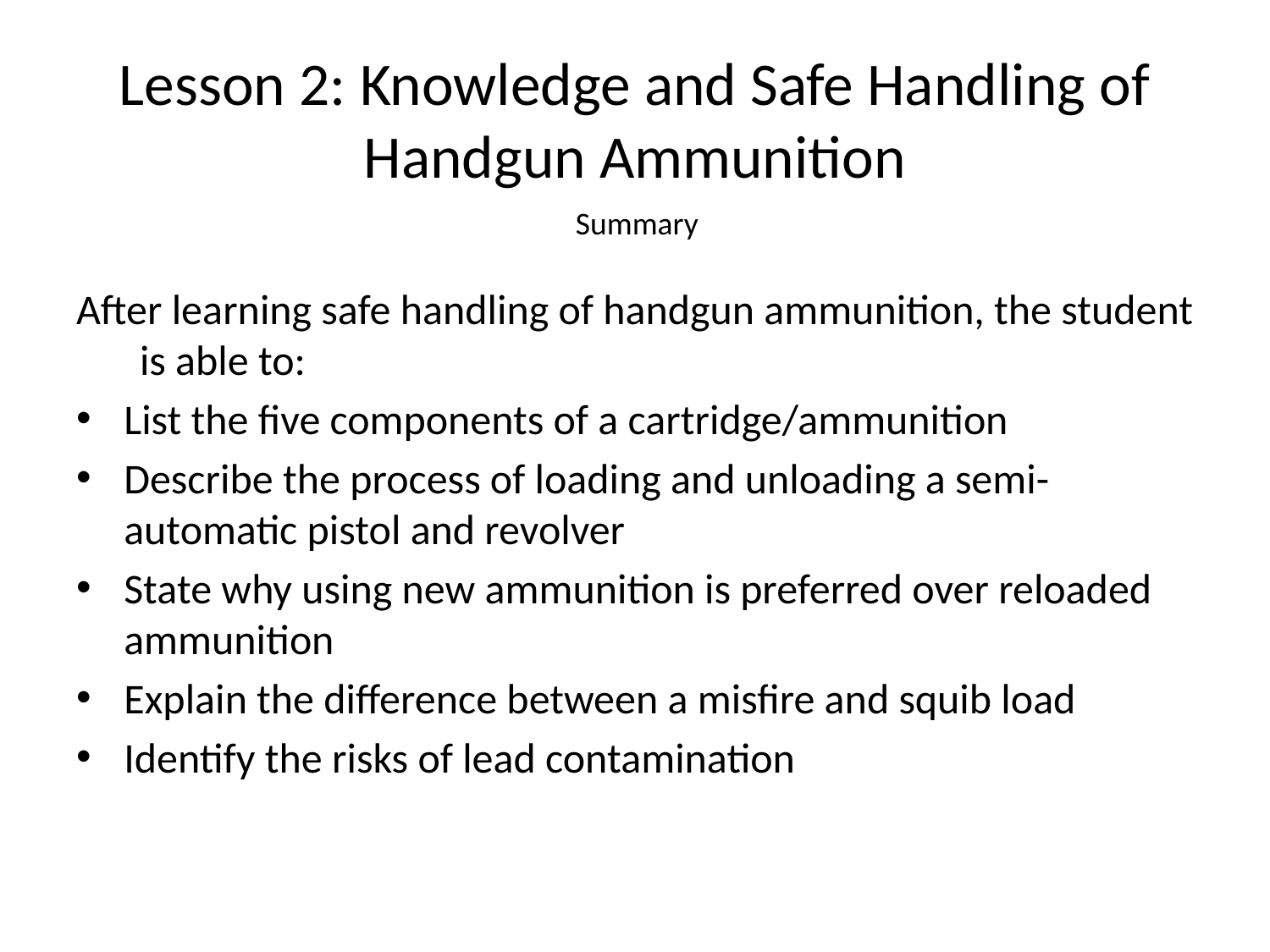

# Lesson 2: Knowledge and Safe Handling of Handgun Ammunition
Summary
After learning safe handling of handgun ammunition, the student is able to:
List the five components of a cartridge/ammunition
Describe the process of loading and unloading a semi-automatic pistol and revolver
State why using new ammunition is preferred over reloaded ammunition
Explain the difference between a misfire and squib load
Identify the risks of lead contamination